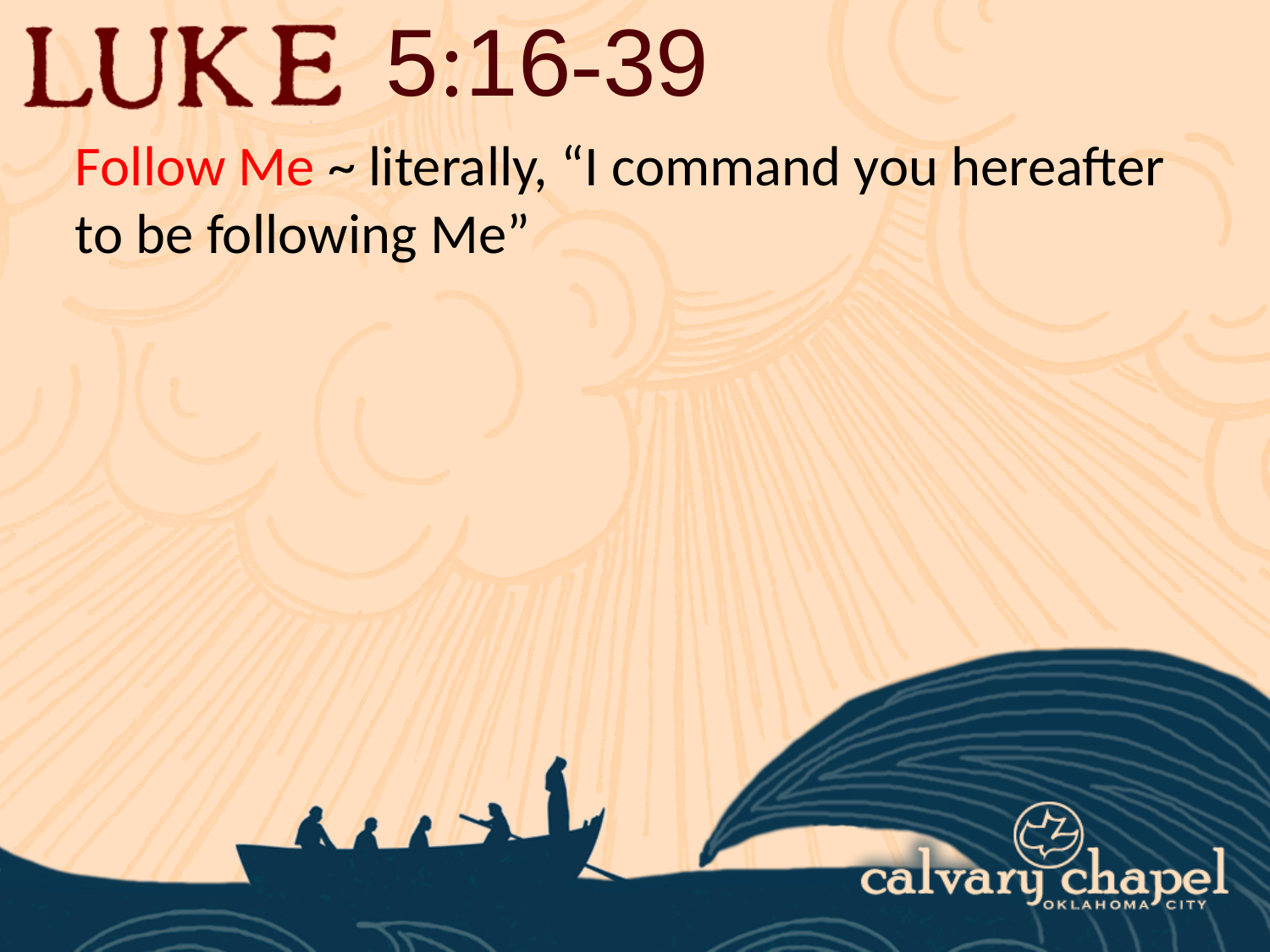

5:16-39
Follow Me ~ literally, “I command you hereafter to be following Me”